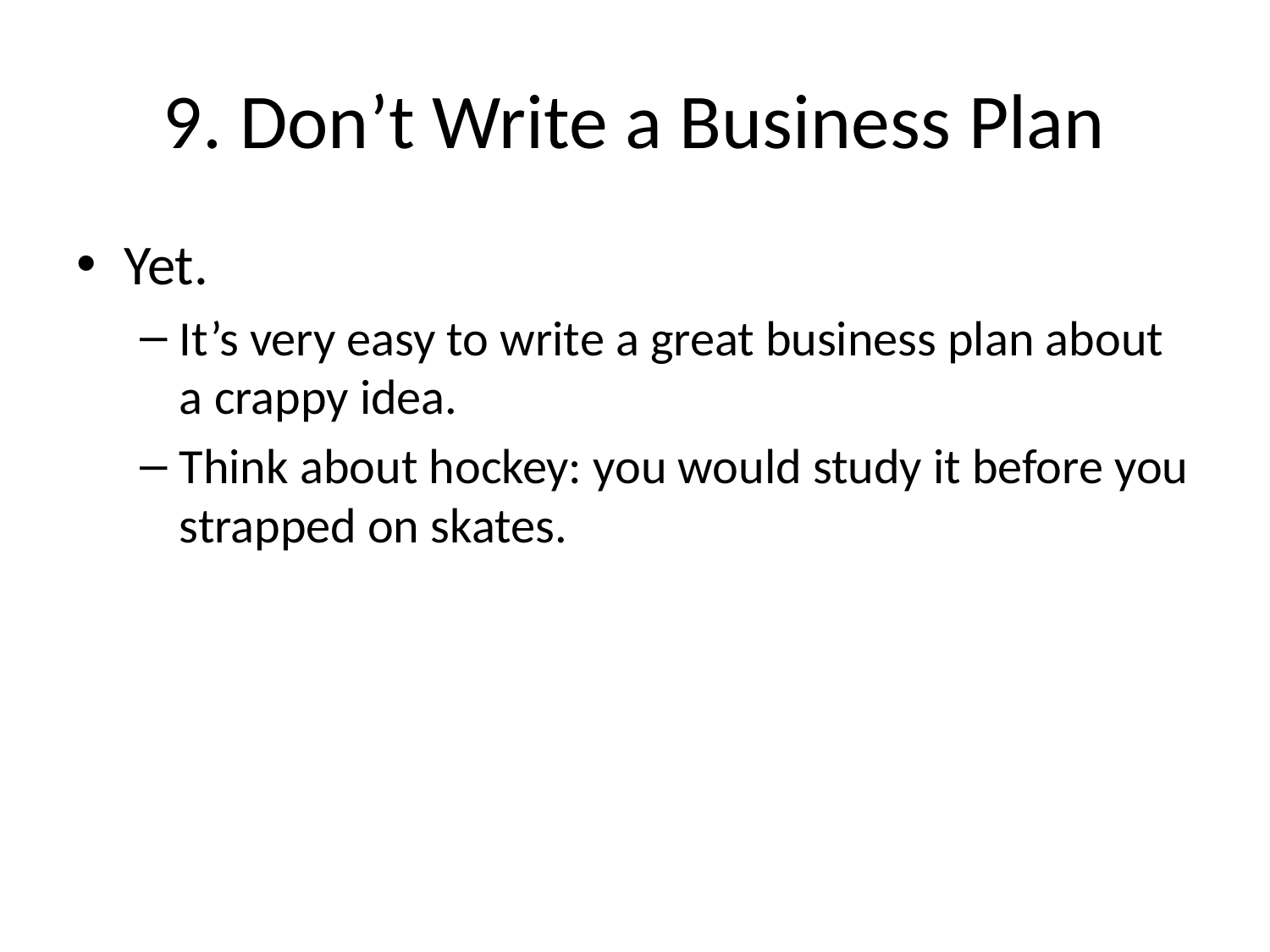

# 9. Don’t Write a Business Plan
Yet.
It’s very easy to write a great business plan about a crappy idea.
Think about hockey: you would study it before you strapped on skates.